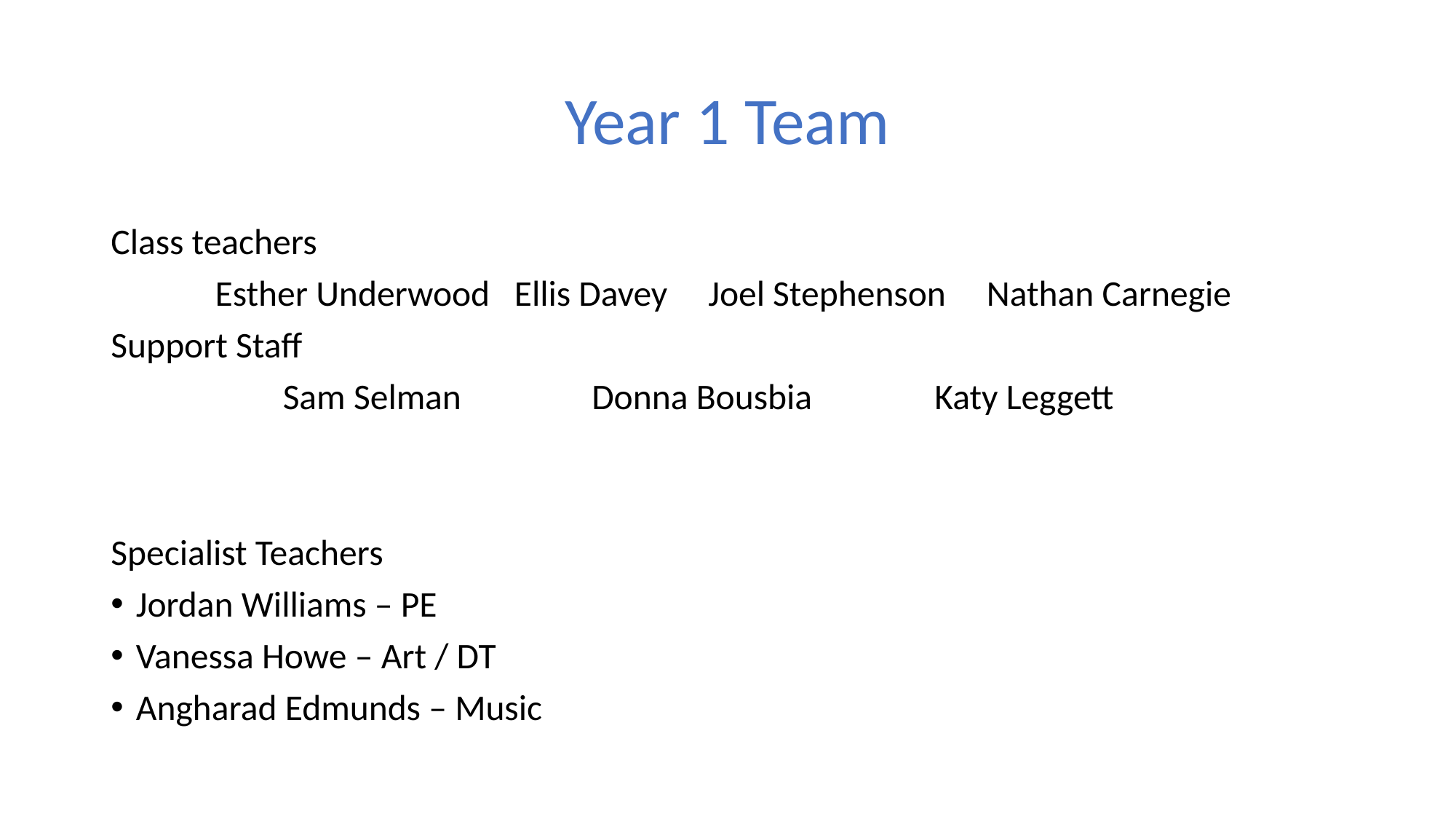

# Year 1 Team
Class teachers
Esther Underwood   Ellis Davey     Joel Stephenson     Nathan Carnegie
Support Staff
                     Sam Selman                Donna Bousbia               Katy Leggett

Specialist Teachers
Jordan Williams – PE
Vanessa Howe – Art / DT
Angharad Edmunds – Music